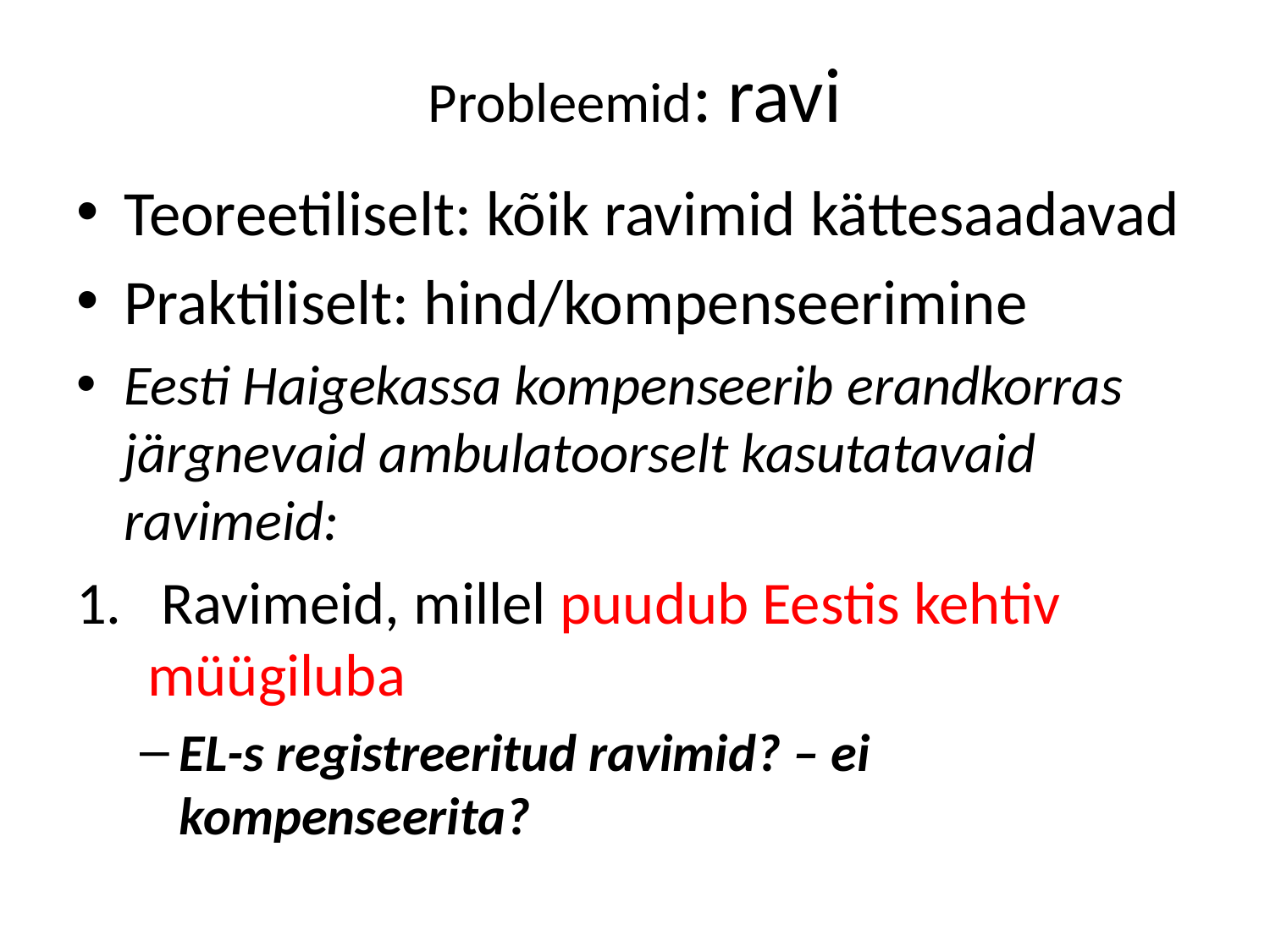

# Probleemid: ravi
Teoreetiliselt: kõik ravimid kättesaadavad
Praktiliselt: hind/kompenseerimine
Eesti Haigekassa kompenseerib erandkorras järgnevaid ambulatoorselt kasutatavaid ravimeid:
 Ravimeid, millel puudub Eestis kehtiv müügiluba
EL-s registreeritud ravimid? – ei kompenseerita?